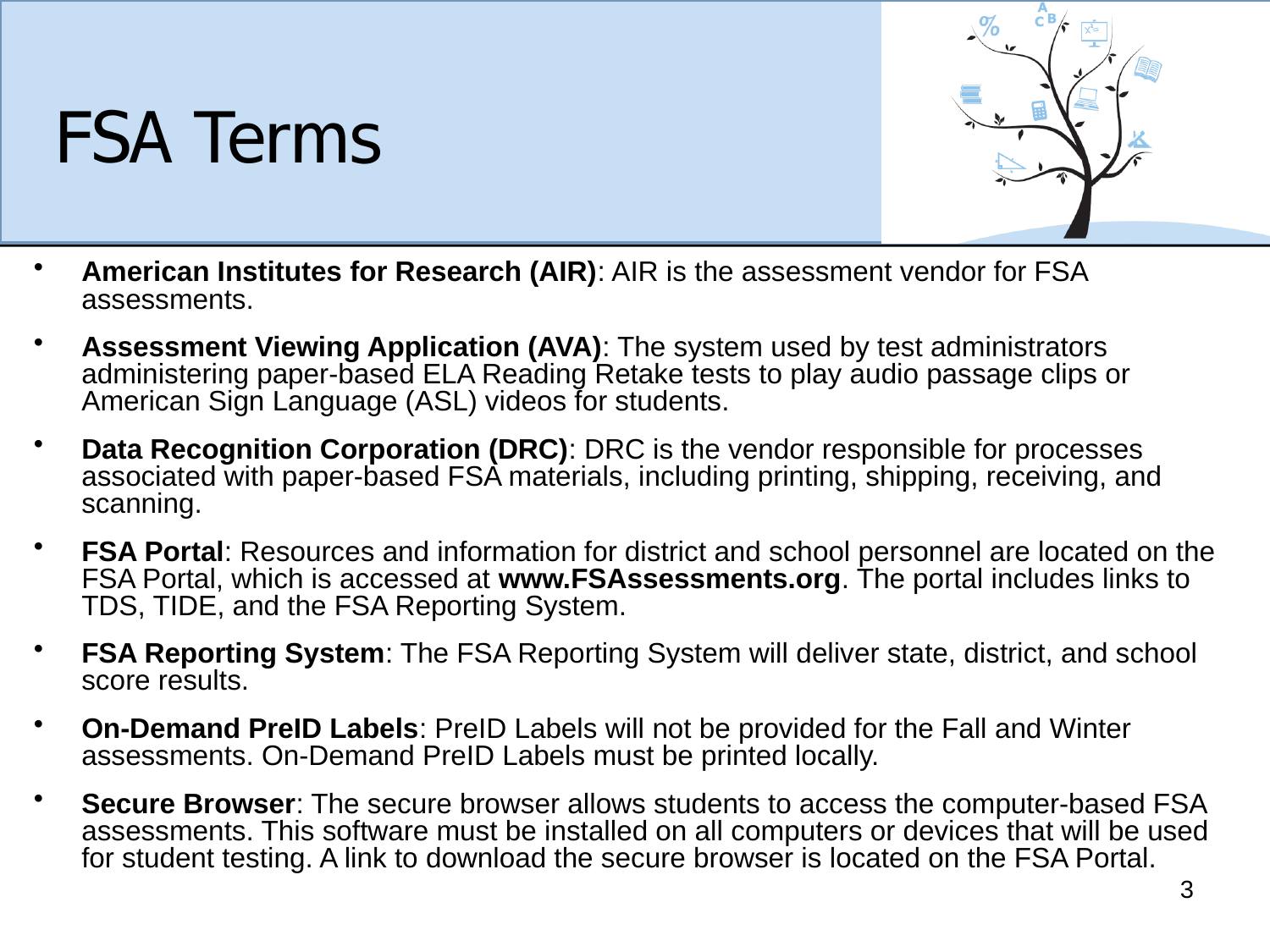

# FSA Terms
American Institutes for Research (AIR): AIR is the assessment vendor for FSA assessments.
Assessment Viewing Application (AVA): The system used by test administrators administering paper-based ELA Reading Retake tests to play audio passage clips or American Sign Language (ASL) videos for students.
Data Recognition Corporation (DRC): DRC is the vendor responsible for processes associated with paper-based FSA materials, including printing, shipping, receiving, and scanning.
FSA Portal: Resources and information for district and school personnel are located on the FSA Portal, which is accessed at www.FSAssessments.org. The portal includes links to TDS, TIDE, and the FSA Reporting System.
FSA Reporting System: The FSA Reporting System will deliver state, district, and school score results.
On-Demand PreID Labels: PreID Labels will not be provided for the Fall and Winter assessments. On-Demand PreID Labels must be printed locally.
Secure Browser: The secure browser allows students to access the computer-based FSA assessments. This software must be installed on all computers or devices that will be used for student testing. A link to download the secure browser is located on the FSA Portal.

3